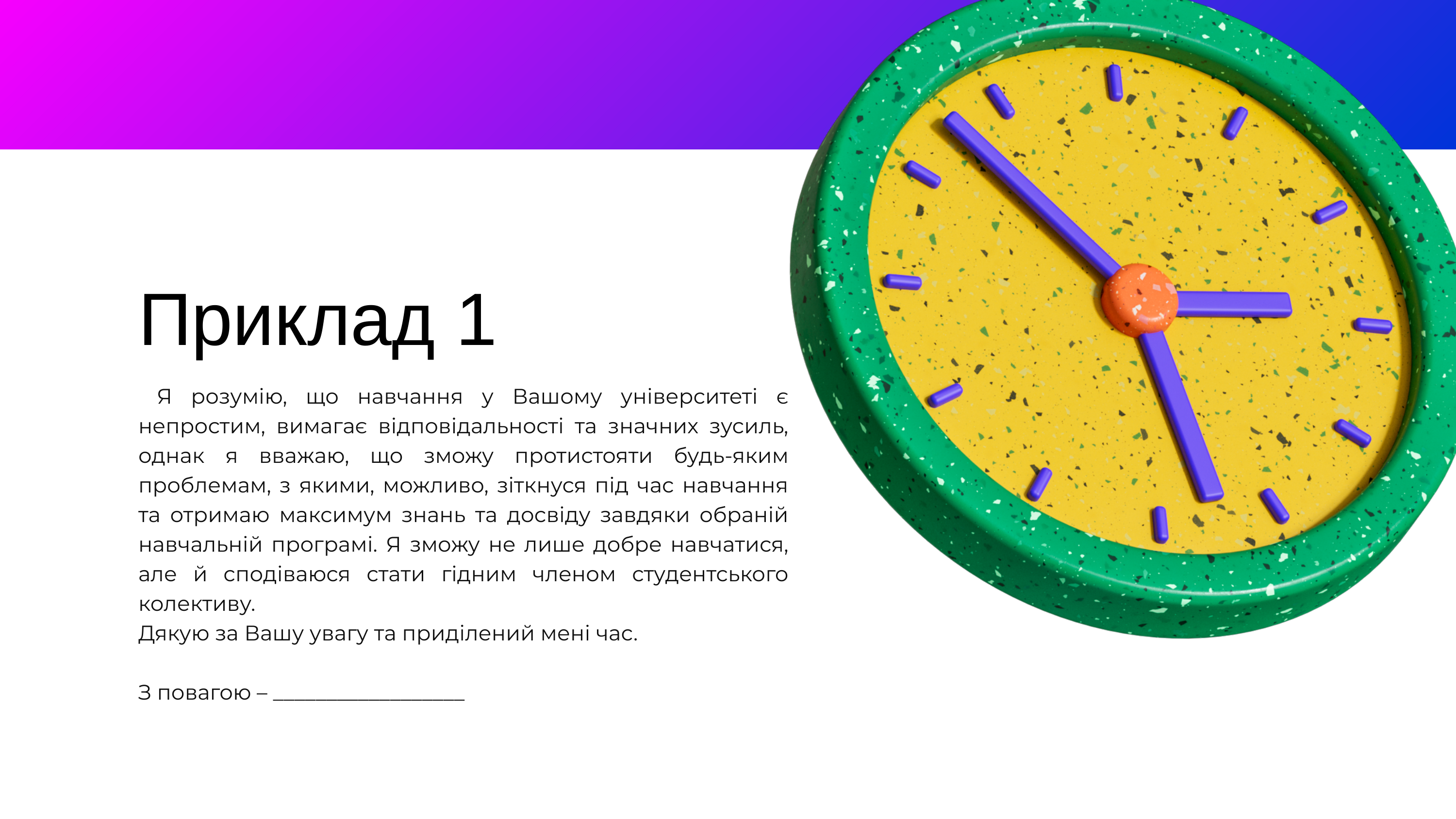

Приклад 1
 Я розумію, що навчання у Вашому університеті є непростим, вимагає відповідальності та значних зусиль, однак я вважаю, що зможу протистояти будь-яким проблемам, з якими, можливо, зіткнуся під час навчання та отримаю максимум знань та досвіду завдяки обраній навчальній програмі. Я зможу не лише добре навчатися, але й сподіваюся стати гідним членом студентського колективу.
Дякую за Вашу увагу та приділений мені час.

З повагою – __________________